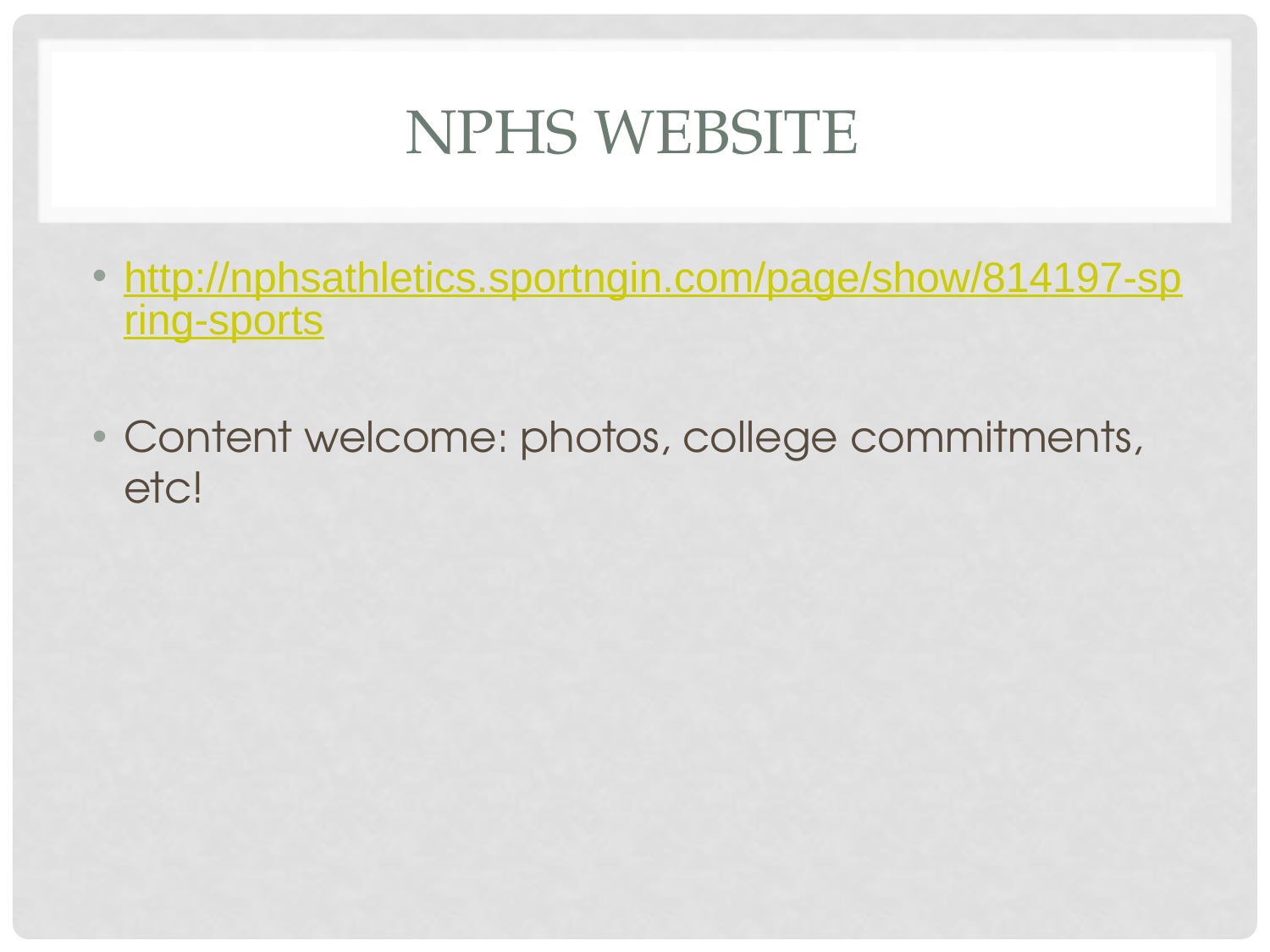

# NPHS Website
http://nphsathletics.sportngin.com/page/show/814197-spring-sports

Content welcome: photos, college commitments, etc!